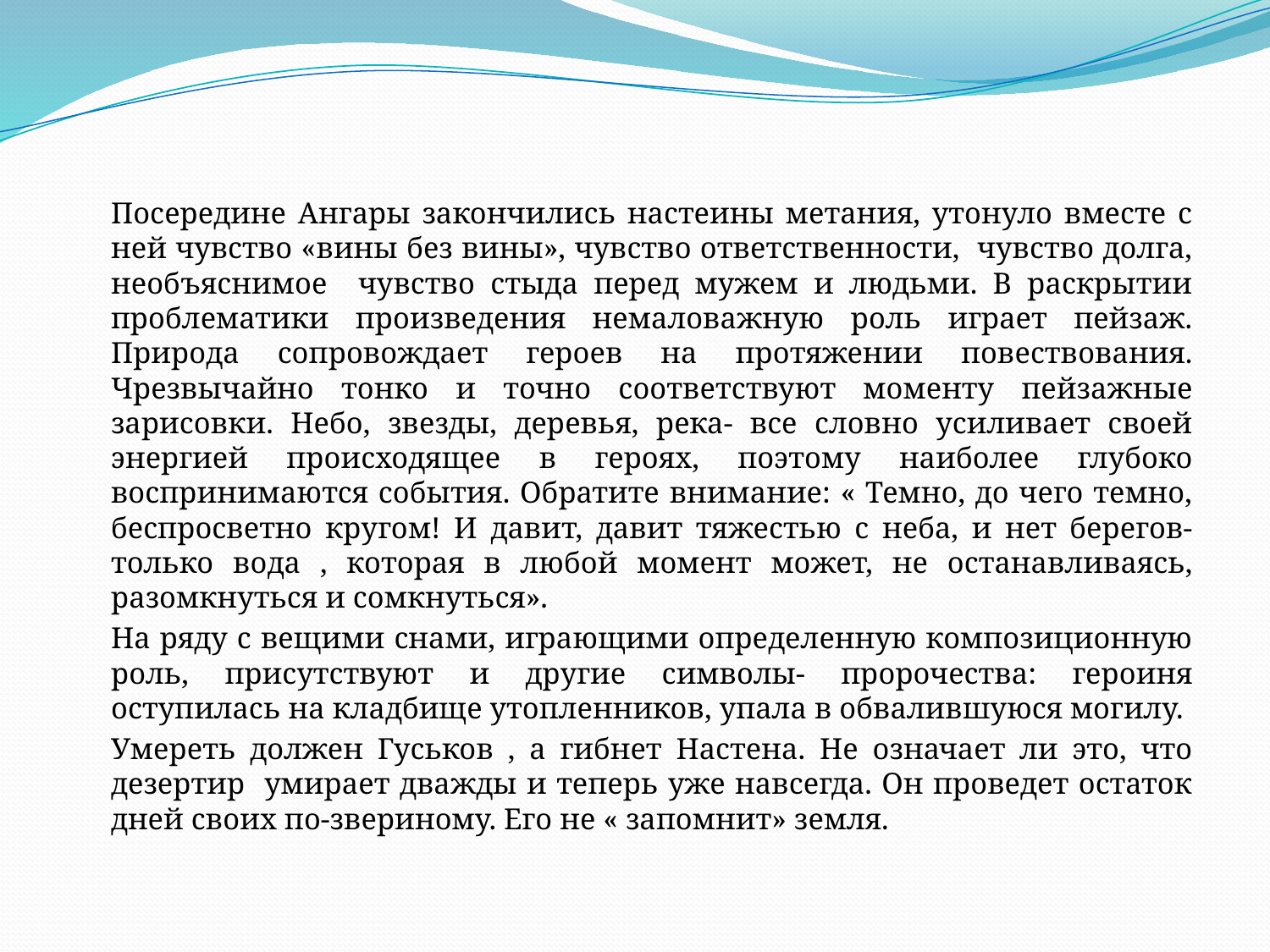

#
		Посередине Ангары закончились настеины метания, утонуло вместе с ней чувство «вины без вины», чувство ответственности,  чувство долга, необъяснимое  чувство стыда перед мужем и людьми. В раскрытии проблематики произведения немаловажную роль играет пейзаж. Природа сопровождает героев на протяжении повествования. Чрезвычайно тонко и точно соответствуют моменту пейзажные зарисовки. Небо, звезды, деревья, река- все словно усиливает своей энергией происходящее в героях, поэтому наиболее глубоко воспринимаются события. Обратите внимание: « Темно, до чего темно, беспросветно кругом! И давит, давит тяжестью с неба, и нет берегов- только вода , которая в любой момент может, не останавливаясь, разомкнуться и сомкнуться».
		На ряду с вещими снами, играющими определенную композиционную роль, присутствуют и другие символы- пророчества: героиня оступилась на кладбище утопленников, упала в обвалившуюся могилу.
		Умереть должен Гуськов , а гибнет Настена. Не означает ли это, что дезертир  умирает дважды и теперь уже навсегда. Он проведет остаток дней своих по-звериному. Его не « запомнит» земля.